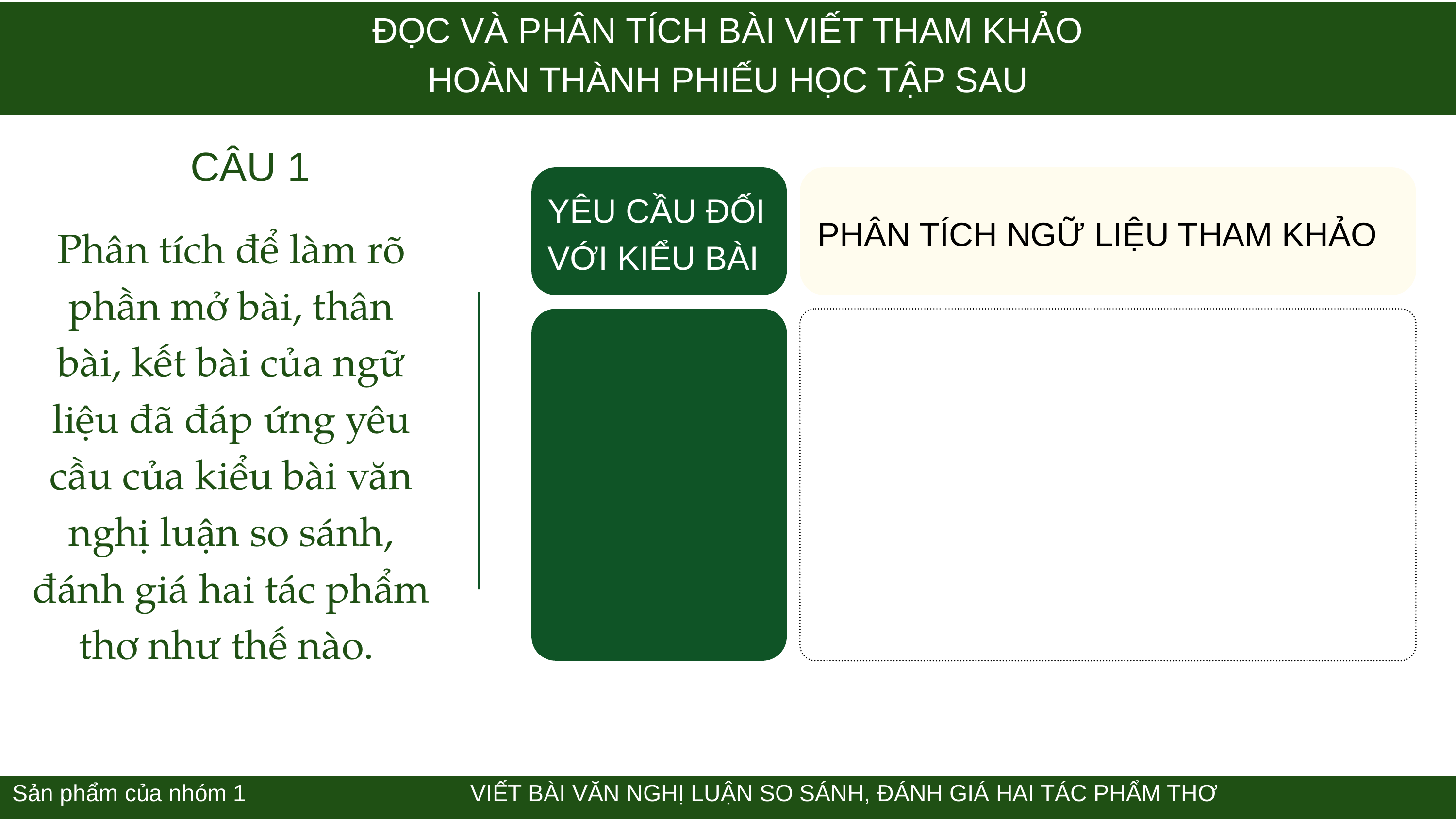

ĐỌC VÀ PHÂN TÍCH BÀI VIẾT THAM KHẢO
HOÀN THÀNH PHIẾU HỌC TẬP SAU
CÂU 1

YÊU CẦU ĐỐI VỚI KIỂU BÀI
PHÂN TÍCH NGỮ LIỆU THAM KHẢO
Phân tích để làm rõ phần mở bài, thân bài, kết bài của ngữ liệu đã đáp ứng yêu cầu của kiểu bài văn nghị luận so sánh, đánh giá hai tác phẩm thơ như thế nào.

  Sản phẩm của nhóm 1                                   VIẾT BÀI VĂN NGHỊ LUẬN SO SÁNH, ĐÁNH GIÁ HAI TÁC PHẨM THƠ